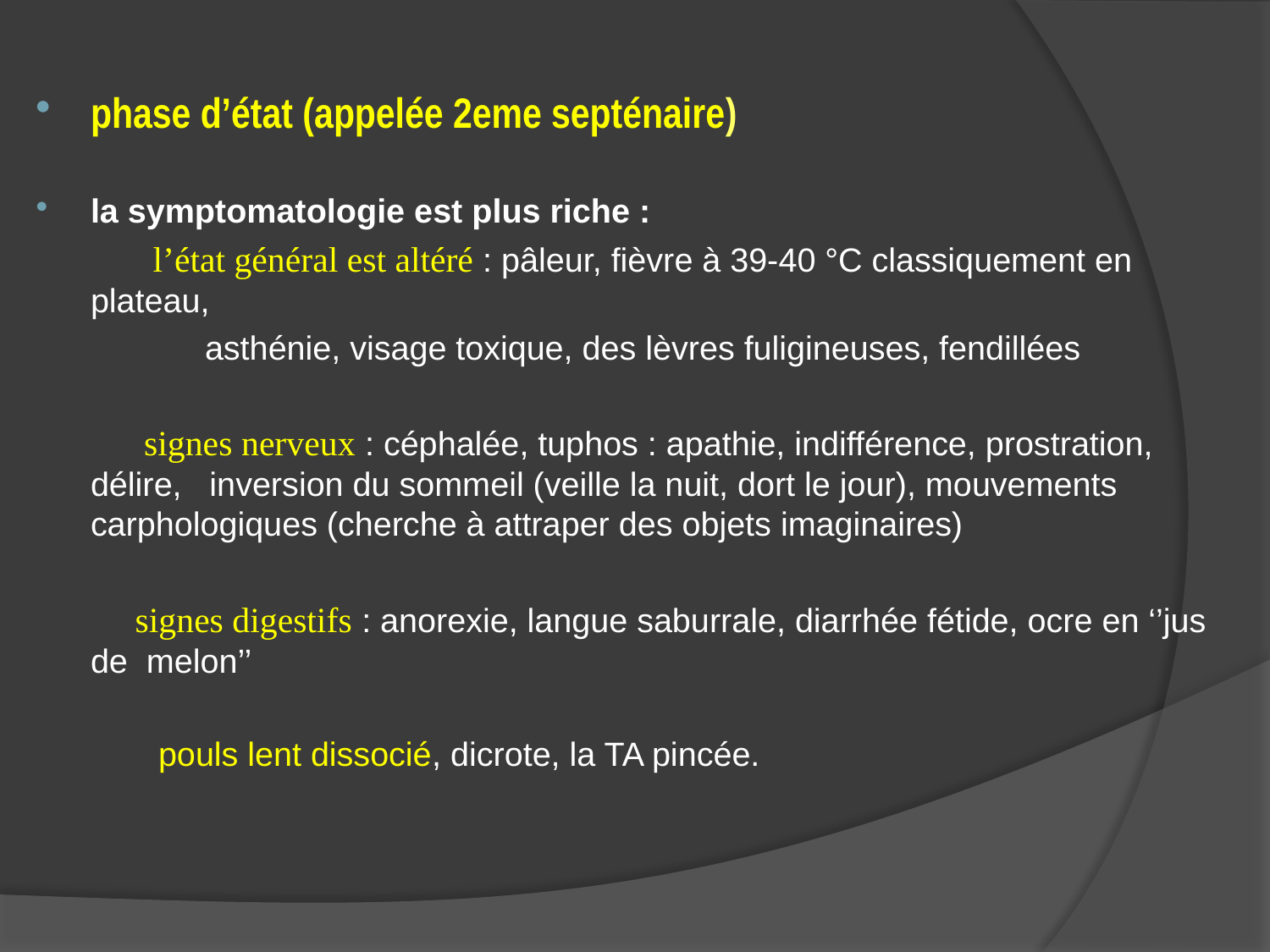

phase d’état (appelée 2eme septénaire)

la symptomatologie est plus riche :
             l’état général est altéré : pâleur, fièvre à 39-40 °C classiquement en plateau,
                  asthénie, visage toxique, des lèvres fuligineuses, fendillées

            signes nerveux : céphalée, tuphos : apathie, indifférence, prostration, délire,   inversion du sommeil (veille la nuit, dort le jour), mouvements carphologiques (cherche à attraper des objets imaginaires)

           signes digestifs : anorexie, langue saburrale, diarrhée fétide, ocre en ‘’jus de  melon’’

             pouls lent dissocié, dicrote, la TA pincée.